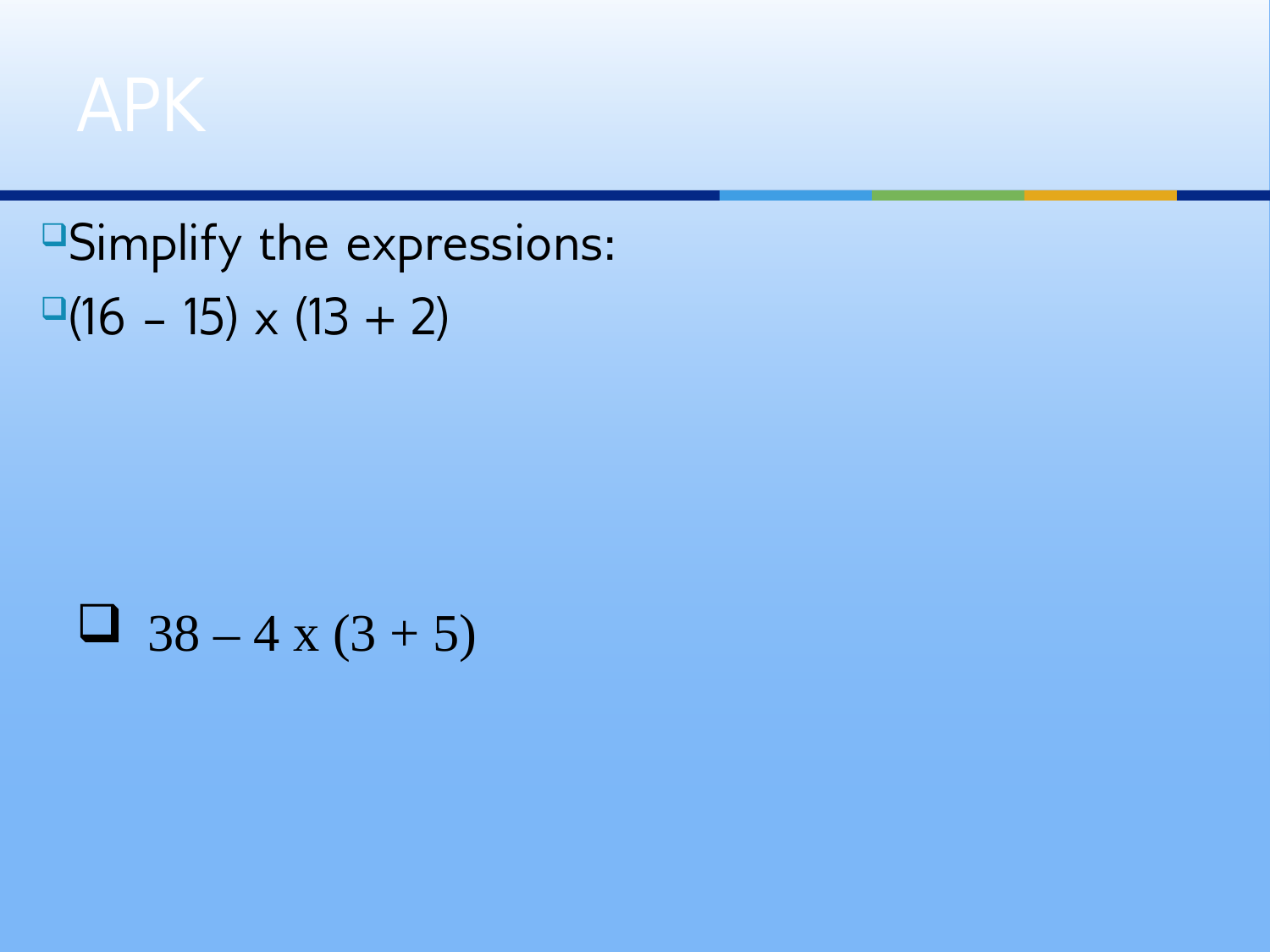

# APK
Simplify the expressions:
(16 – 15) x (13 + 2)

38 – 4 x (3 + 5)